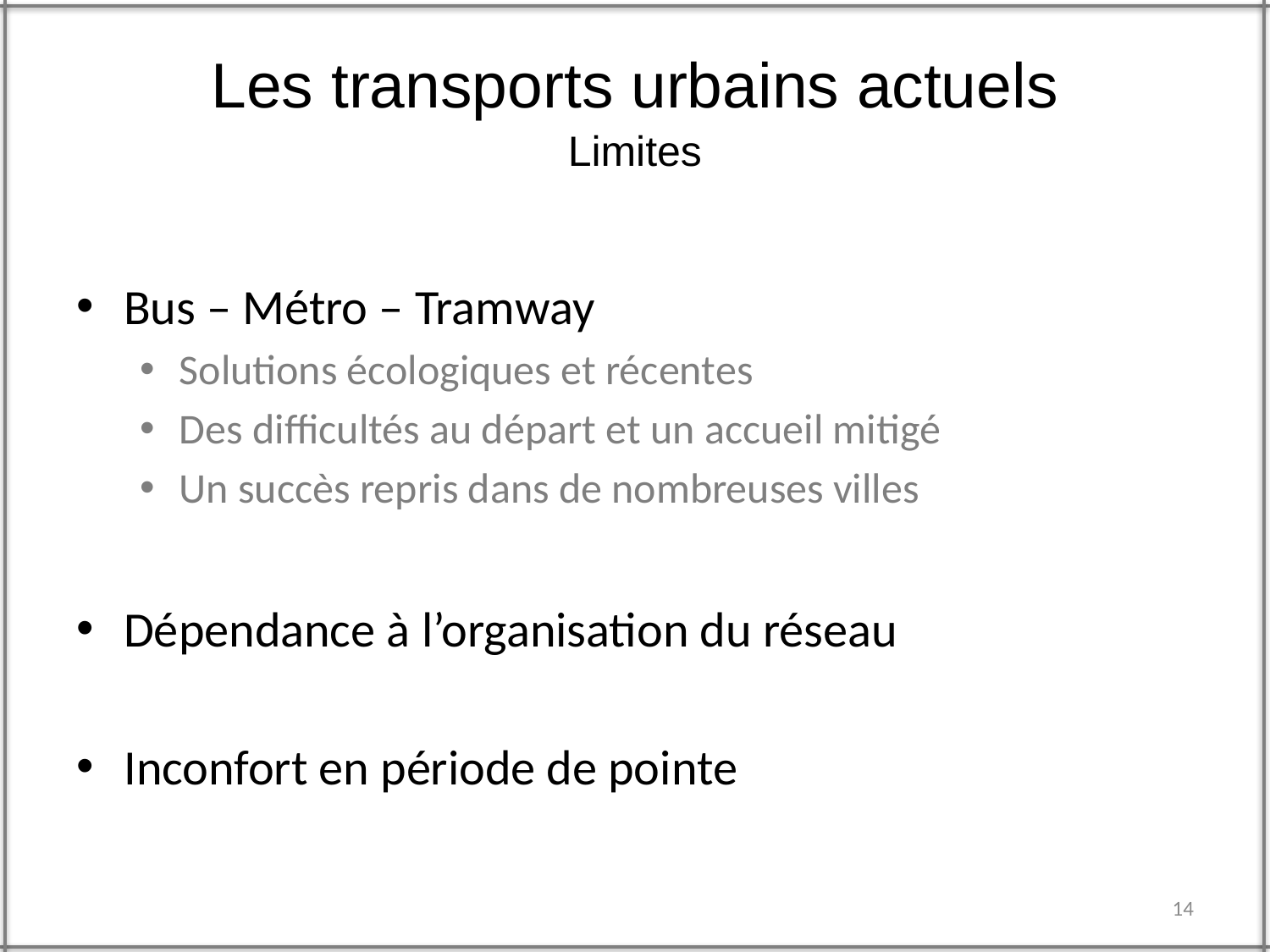

Les transports urbains actuels
Limites
Bus – Métro – Tramway
Solutions écologiques et récentes
Des difficultés au départ et un accueil mitigé
Un succès repris dans de nombreuses villes

Dépendance à l’organisation du réseau

Inconfort en période de pointe

14